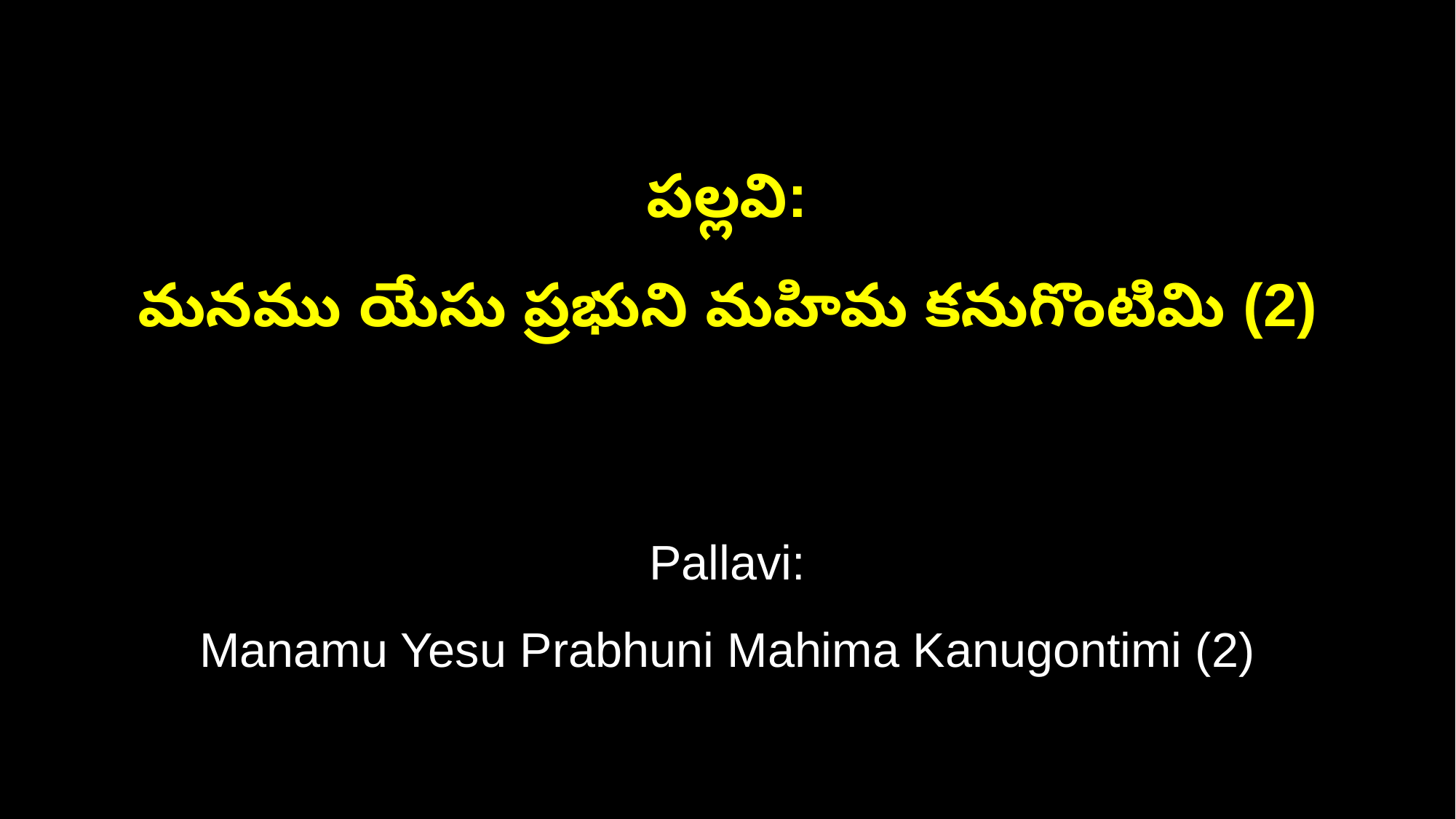

పల్లవి:
మనము యేసు ప్రభుని మహిమ కనుగొంటిమి (2)
Pallavi:
Manamu Yesu Prabhuni Mahima Kanugontimi (2)